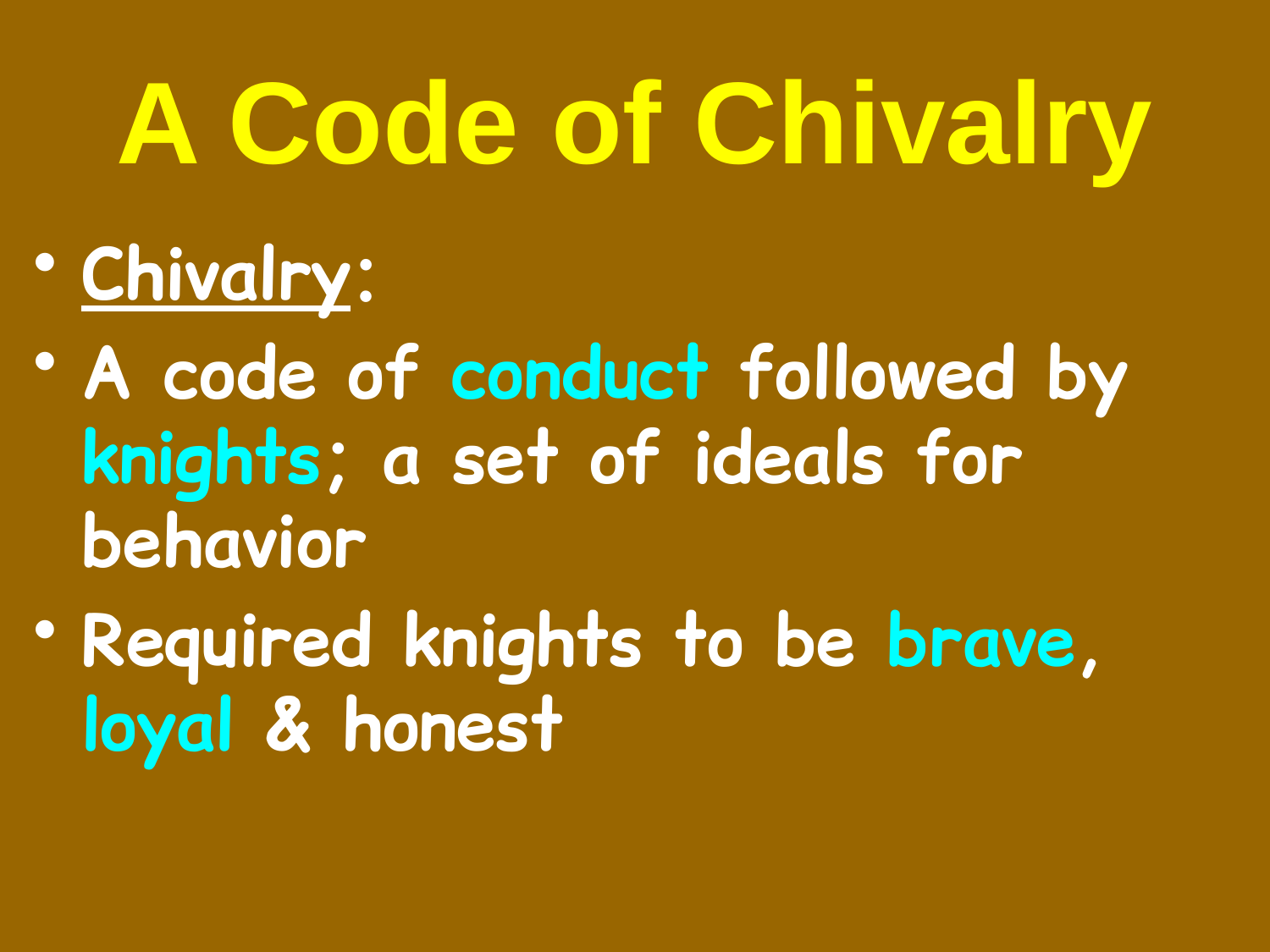

# A Code of Chivalry
Chivalry:
A code of conduct followed by knights; a set of ideals for behavior
Required knights to be brave, loyal & honest